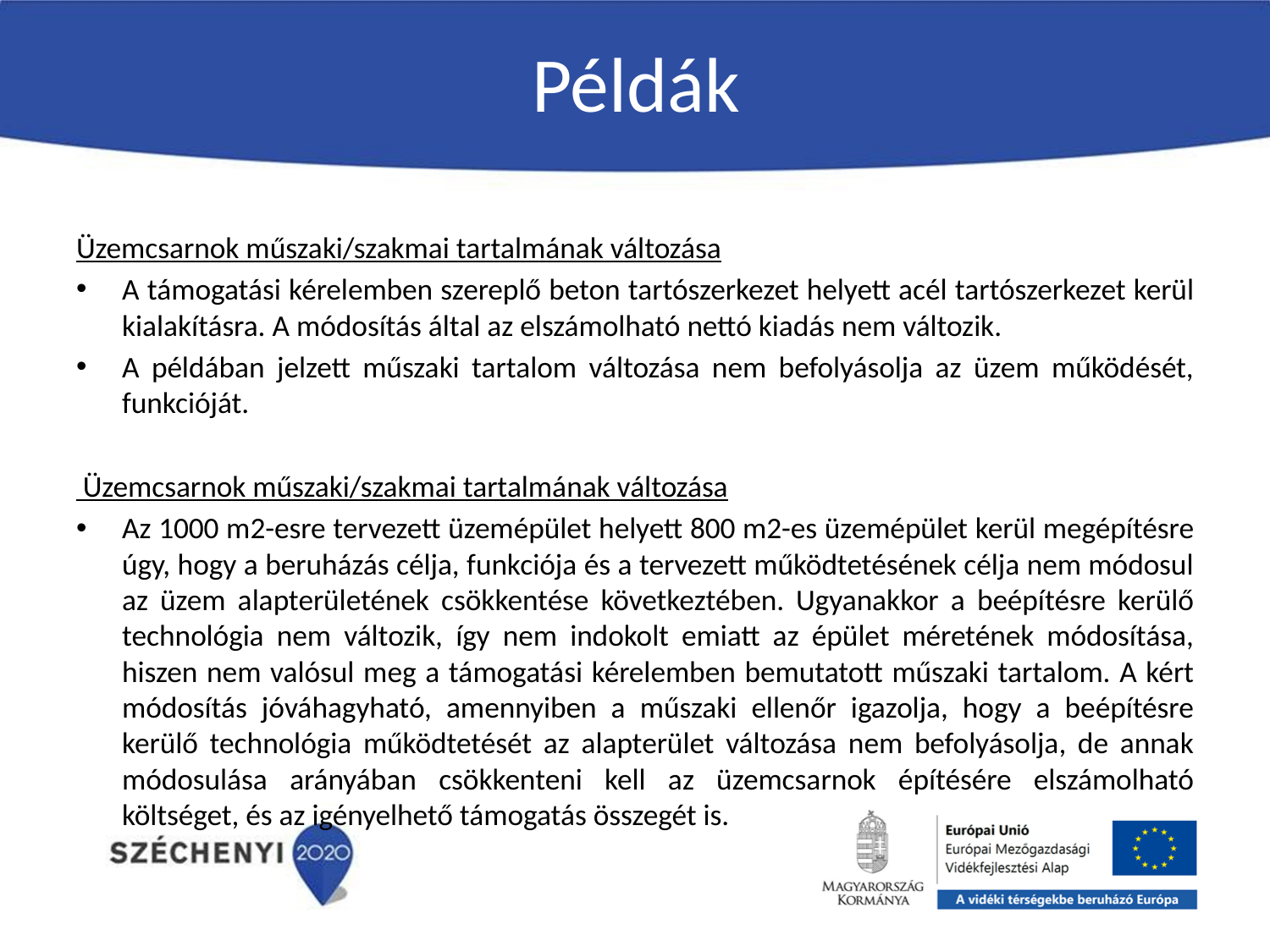

# Példák
Üzemcsarnok műszaki/szakmai tartalmának változása
A támogatási kérelemben szereplő beton tartószerkezet helyett acél tartószerkezet kerül kialakításra. A módosítás által az elszámolható nettó kiadás nem változik.
A példában jelzett műszaki tartalom változása nem befolyásolja az üzem működését, funkcióját.

 Üzemcsarnok műszaki/szakmai tartalmának változása
Az 1000 m2-esre tervezett üzemépület helyett 800 m2-es üzemépület kerül megépítésre úgy, hogy a beruházás célja, funkciója és a tervezett működtetésének célja nem módosul az üzem alapterületének csökkentése következtében. Ugyanakkor a beépítésre kerülő technológia nem változik, így nem indokolt emiatt az épület méretének módosítása, hiszen nem valósul meg a támogatási kérelemben bemutatott műszaki tartalom. A kért módosítás jóváhagyható, amennyiben a műszaki ellenőr igazolja, hogy a beépítésre kerülő technológia működtetését az alapterület változása nem befolyásolja, de annak módosulása arányában csökkenteni kell az üzemcsarnok építésére elszámolható költséget, és az igényelhető támogatás összegét is.